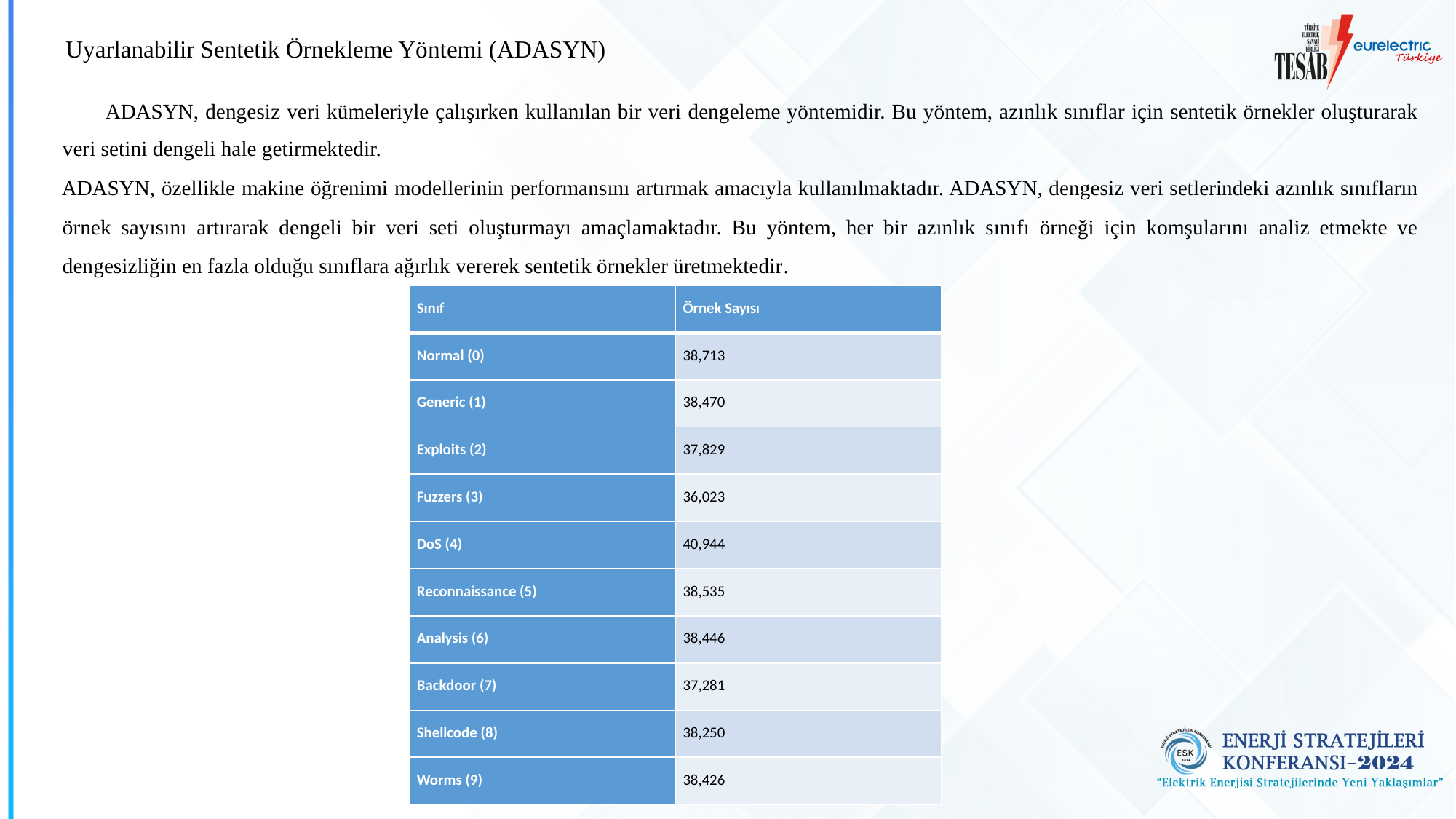

Uyarlanabilir Sentetik Örnekleme Yöntemi (ADASYN)
ADASYN, dengesiz veri kümeleriyle çalışırken kullanılan bir veri dengeleme yöntemidir. Bu yöntem, azınlık sınıflar için sentetik örnekler oluşturarak veri setini dengeli hale getirmektedir.
ADASYN, özellikle makine öğrenimi modellerinin performansını artırmak amacıyla kullanılmaktadır. ADASYN, dengesiz veri setlerindeki azınlık sınıfların örnek sayısını artırarak dengeli bir veri seti oluşturmayı amaçlamaktadır. Bu yöntem, her bir azınlık sınıfı örneği için komşularını analiz etmekte ve dengesizliğin en fazla olduğu sınıflara ağırlık vererek sentetik örnekler üretmektedir.
| Sınıf | Örnek Sayısı |
| --- | --- |
| Normal (0) | 38,713 |
| Generic (1) | 38,470 |
| Exploits (2) | 37,829 |
| Fuzzers (3) | 36,023 |
| DoS (4) | 40,944 |
| Reconnaissance (5) | 38,535 |
| Analysis (6) | 38,446 |
| Backdoor (7) | 37,281 |
| Shellcode (8) | 38,250 |
| Worms (9) | 38,426 |